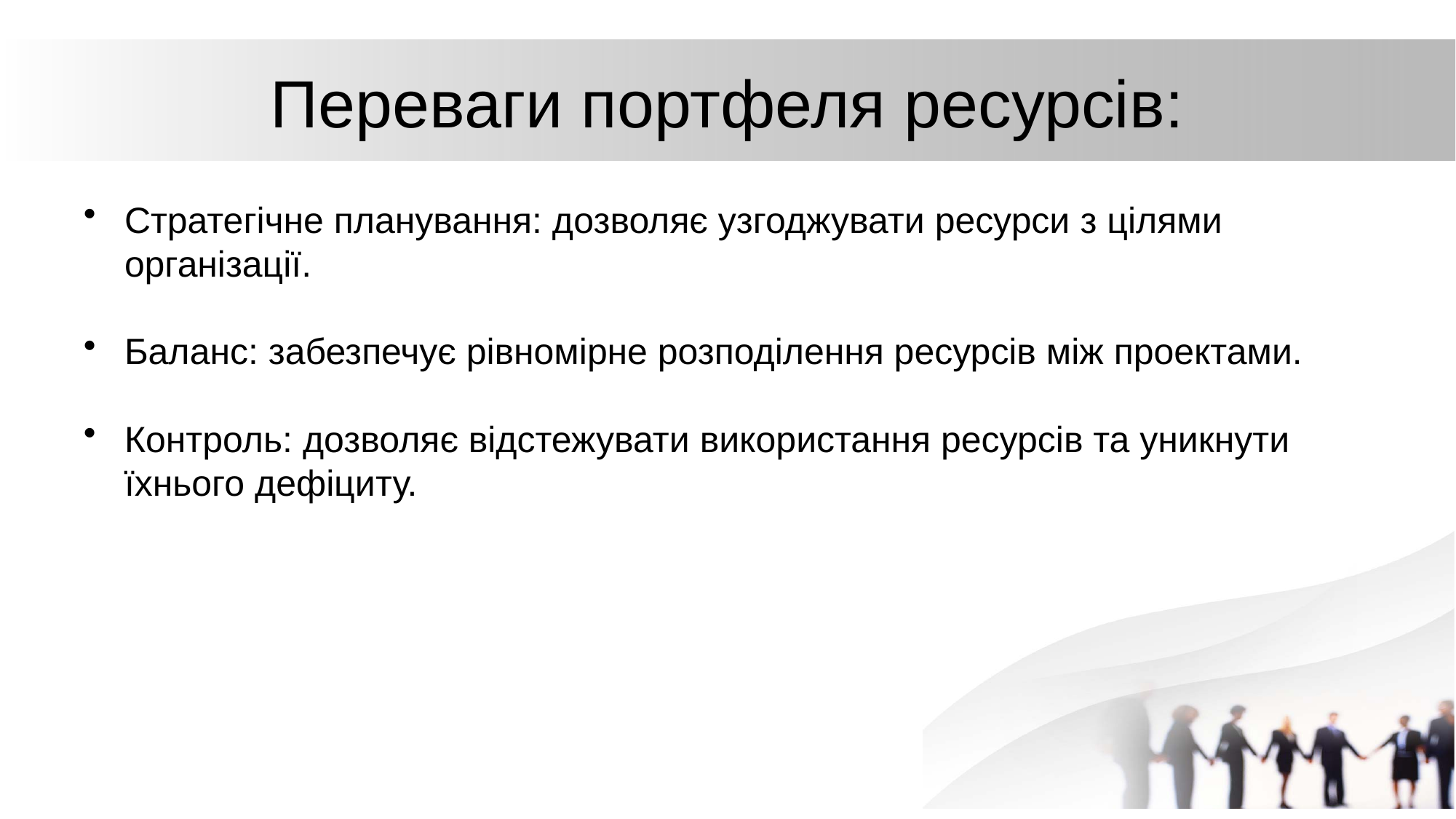

# Переваги портфеля ресурсів:
Стратегічне планування: дозволяє узгоджувати ресурси з цілями організації.

Баланс: забезпечує рівномірне розподілення ресурсів між проектами.

Контроль: дозволяє відстежувати використання ресурсів та уникнути їхнього дефіциту.